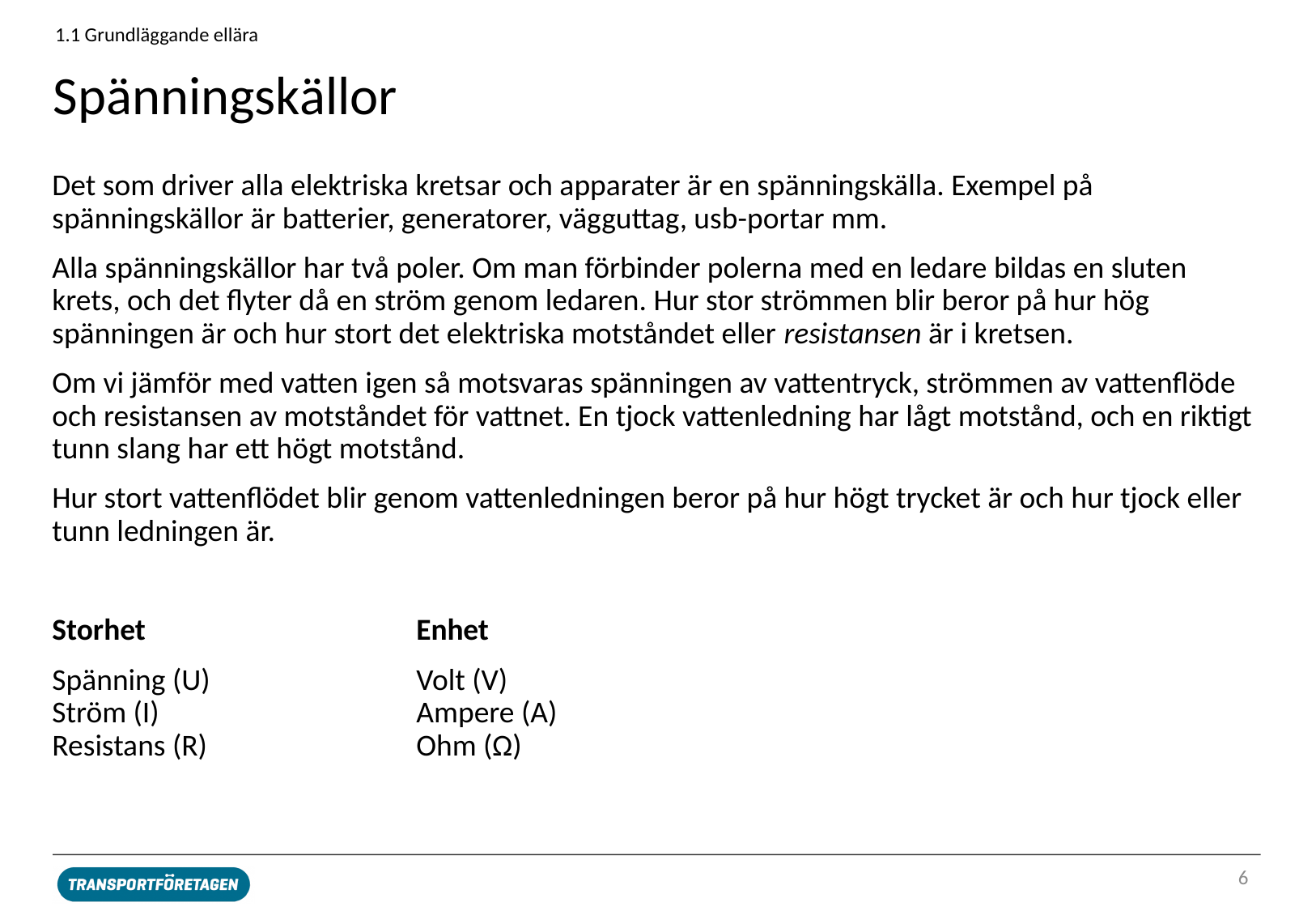

1.1 Grundläggande ellära
# Spänningskällor
Det som driver alla elektriska kretsar och apparater är en spänningskälla. Exempel på spänningskällor är batterier, generatorer, vägguttag, usb-portar mm.
Alla spänningskällor har två poler. Om man förbinder polerna med en ledare bildas en sluten krets, och det flyter då en ström genom ledaren. Hur stor strömmen blir beror på hur hög spänningen är och hur stort det elektriska motståndet eller resistansen är i kretsen.
Om vi jämför med vatten igen så motsvaras spänningen av vattentryck, strömmen av vattenflöde och resistansen av motståndet för vattnet. En tjock vattenledning har lågt motstånd, och en riktigt tunn slang har ett högt motstånd.
Hur stort vattenflödet blir genom vattenledningen beror på hur högt trycket är och hur tjock eller tunn ledningen är.

Storhet			Enhet
Spänning (U)		Volt (V)
Ström (I)			Ampere (A)
Resistans (R)		Ohm (Ω)

6